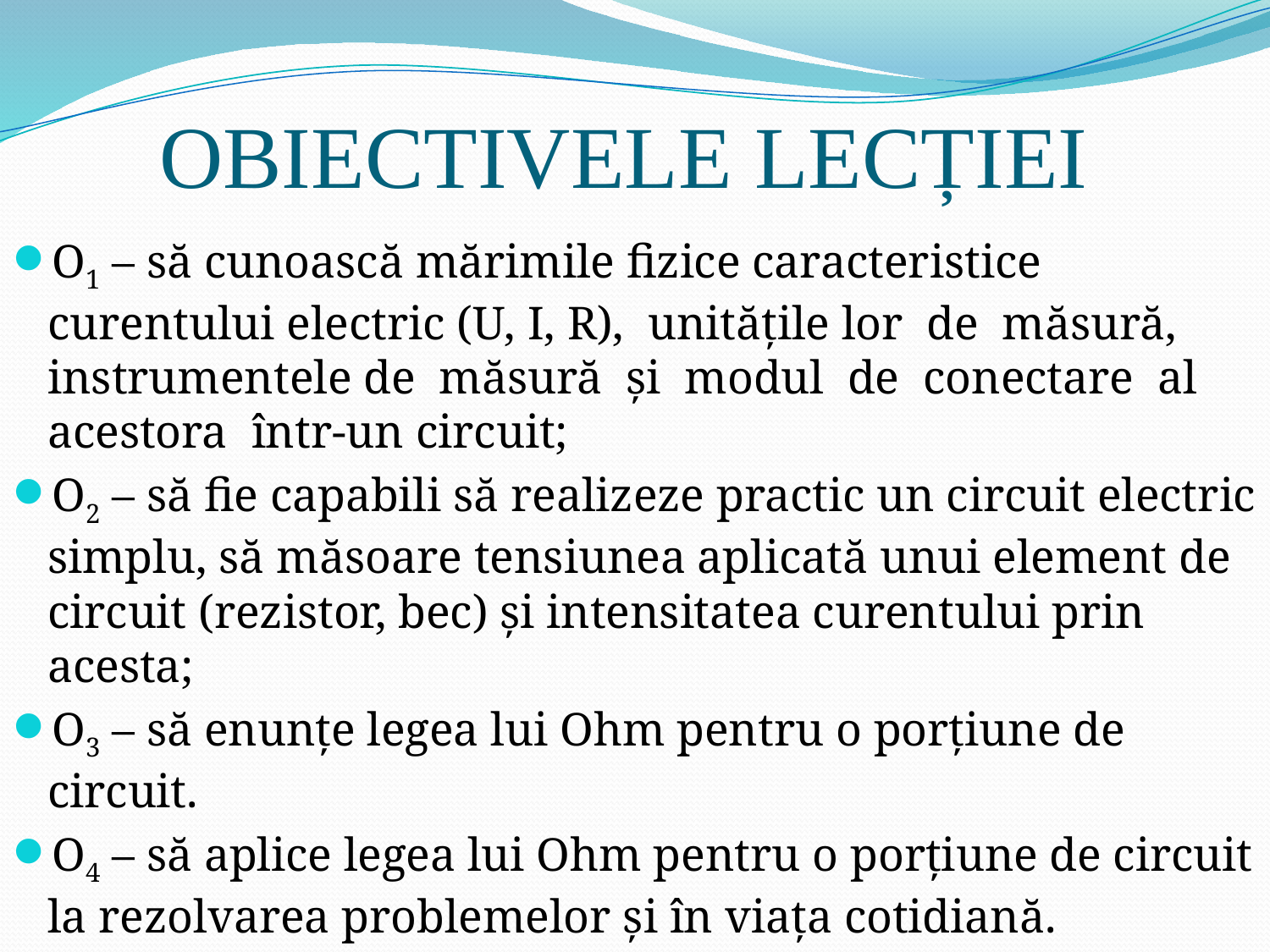

# OBIECTIVELE LECȚIEI
O1 – să cunoască mărimile fizice caracteristice curentului electric (U, I, R),  unităţile lor  de  măsură, instrumentele de  măsură  şi  modul  de  conectare  al  acestora  într-un circuit;
O2 – să fie capabili să realizeze practic un circuit electric simplu, să măsoare tensiunea aplicată unui element de circuit (rezistor, bec) şi intensitatea curentului prin acesta;
O3 – să enunţe legea lui Ohm pentru o porţiune de circuit.
O4 – să aplice legea lui Ohm pentru o porţiune de circuit la rezolvarea problemelor şi în viaţa cotidiană.